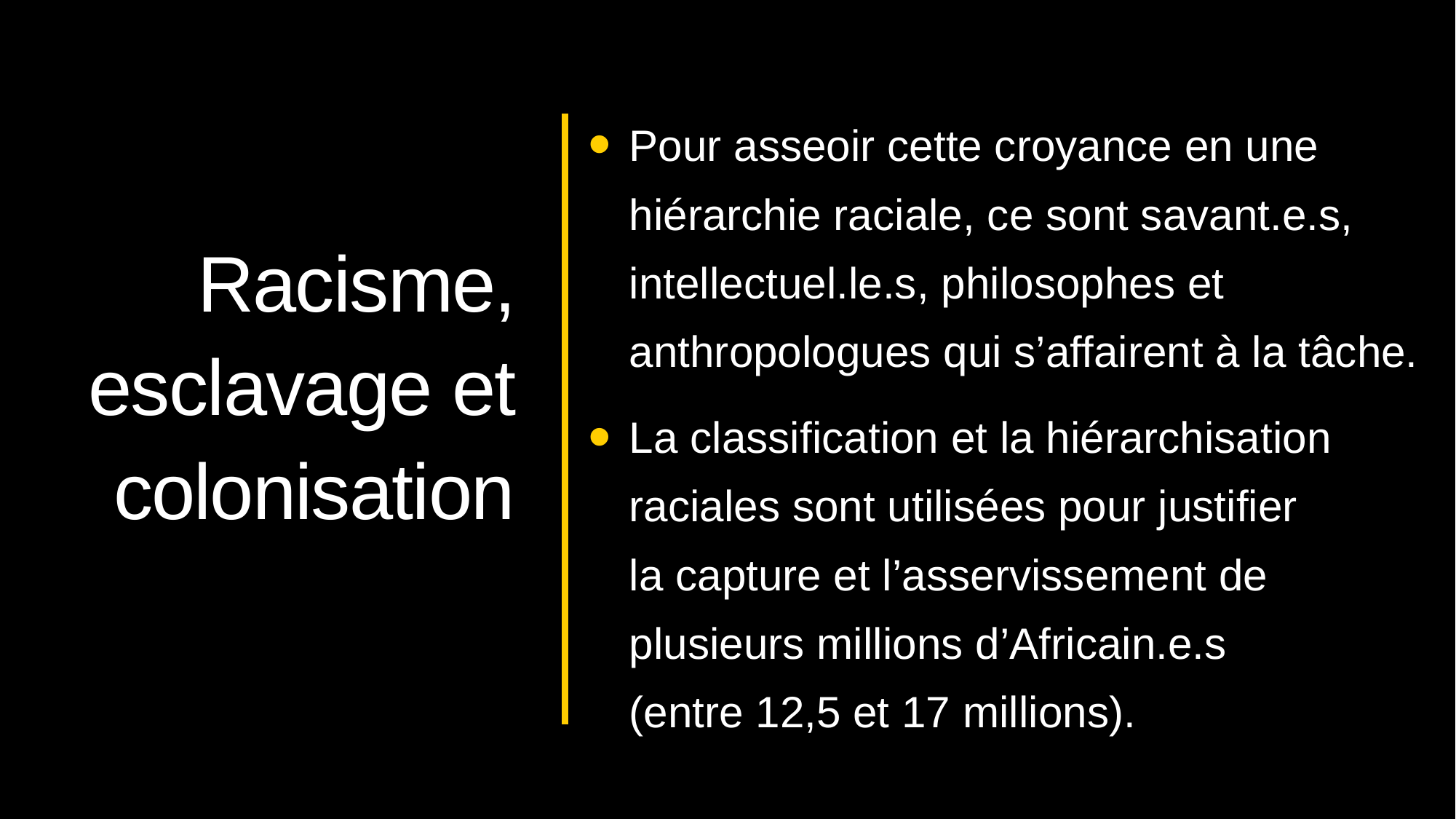

Pour asseoir cette croyance en une hiérarchie raciale, ce sont savant.e.s, intellectuel.le.s, philosophes et anthropologues qui s’affairent à la tâche.
La classification et la hiérarchisation raciales sont utilisées pour justifier
la capture et l’asservissement de plusieurs millions d’Africain.e.s
(entre 12,5 et 17 millions).

Racisme, esclavage et colonisation